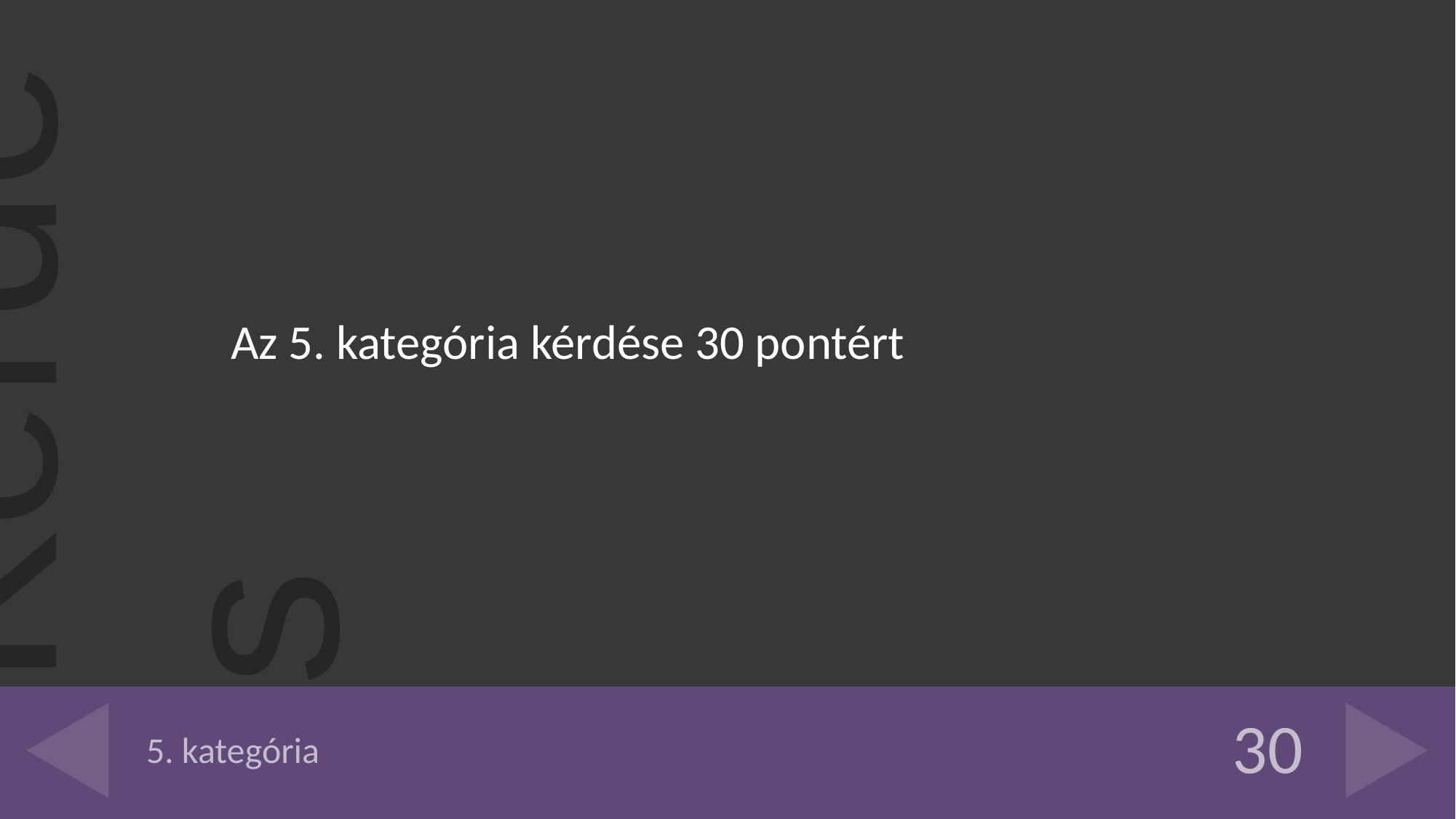

Az 5. kategória kérdése 30 pontért
# 5. kategória
30